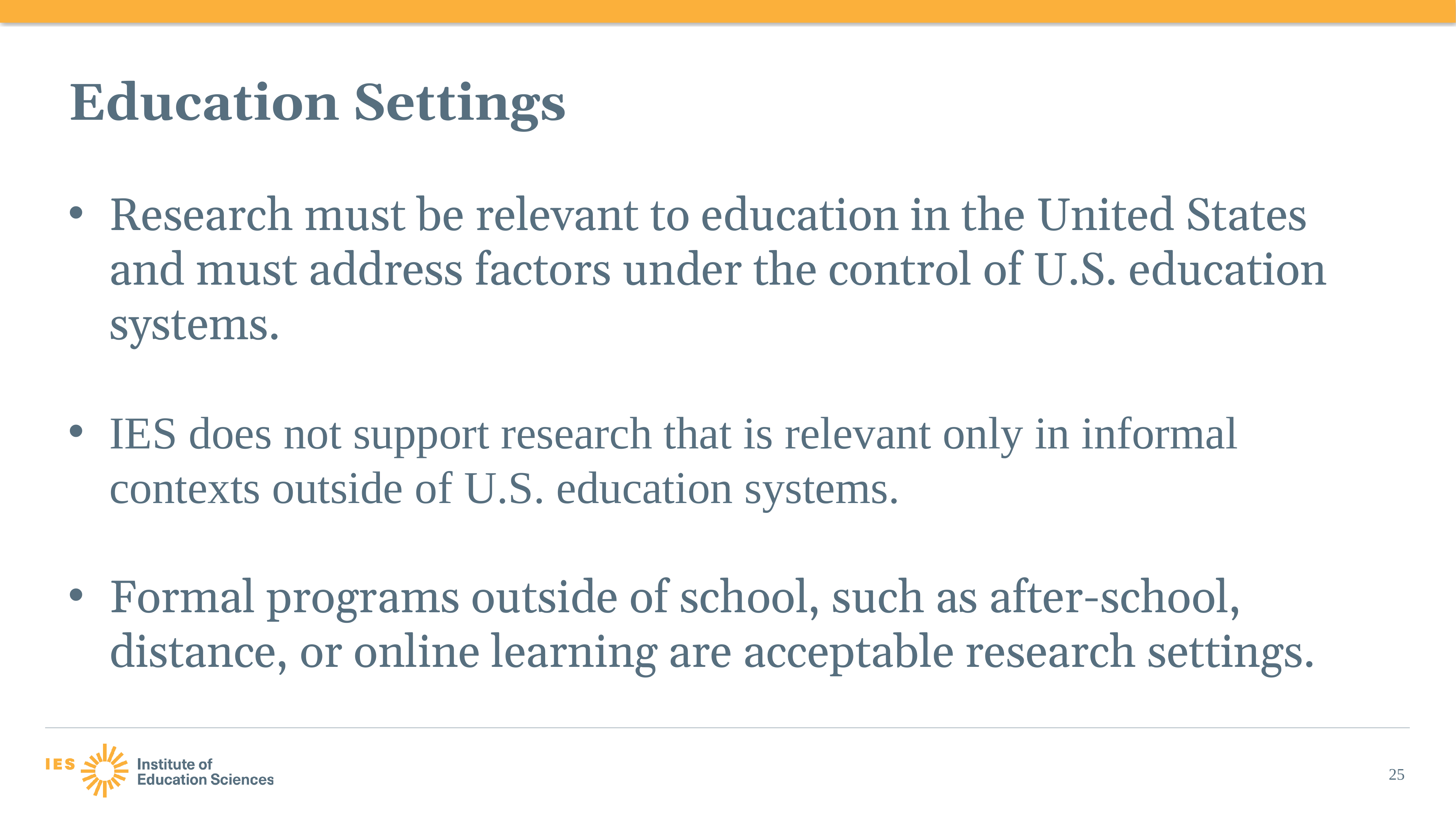

# Education Settings

Research must be relevant to education in the United States and must address factors under the control of U.S. education systems.

IES does not support research that is relevant only in informal contexts outside of U.S. education systems.

Formal programs outside of school, such as after-school, distance, or online learning are acceptable research settings.
25